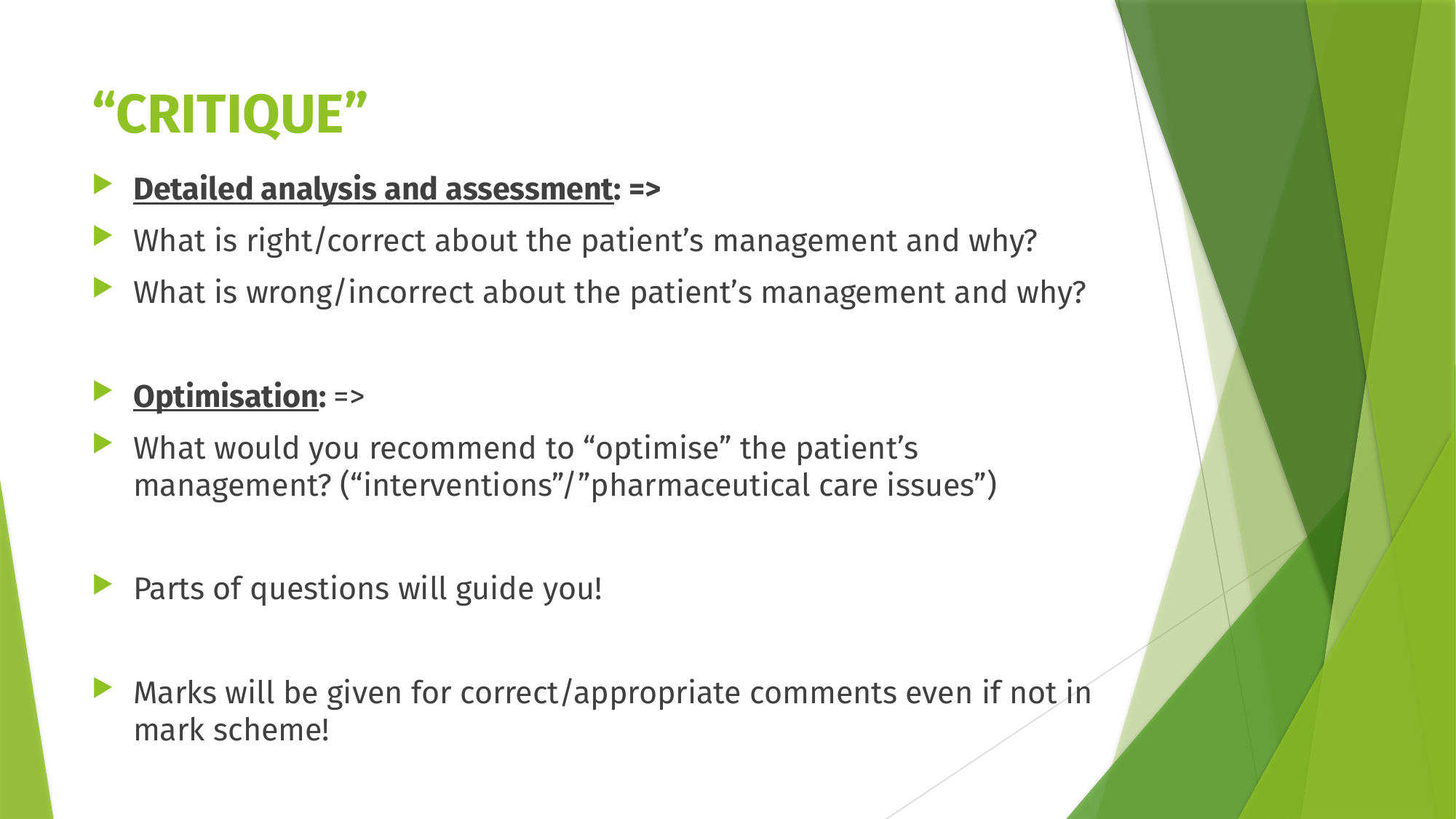

# “CRITIQUE”
Detailed analysis and assessment: =>
What is right/correct about the patient’s management and why?
What is wrong/incorrect about the patient’s management and why?

Optimisation: =>
What would you recommend to “optimise” the patient’s management? (“interventions”/”pharmaceutical care issues”)

Parts of questions will guide you!

Marks will be given for correct/appropriate comments even if not in mark scheme!